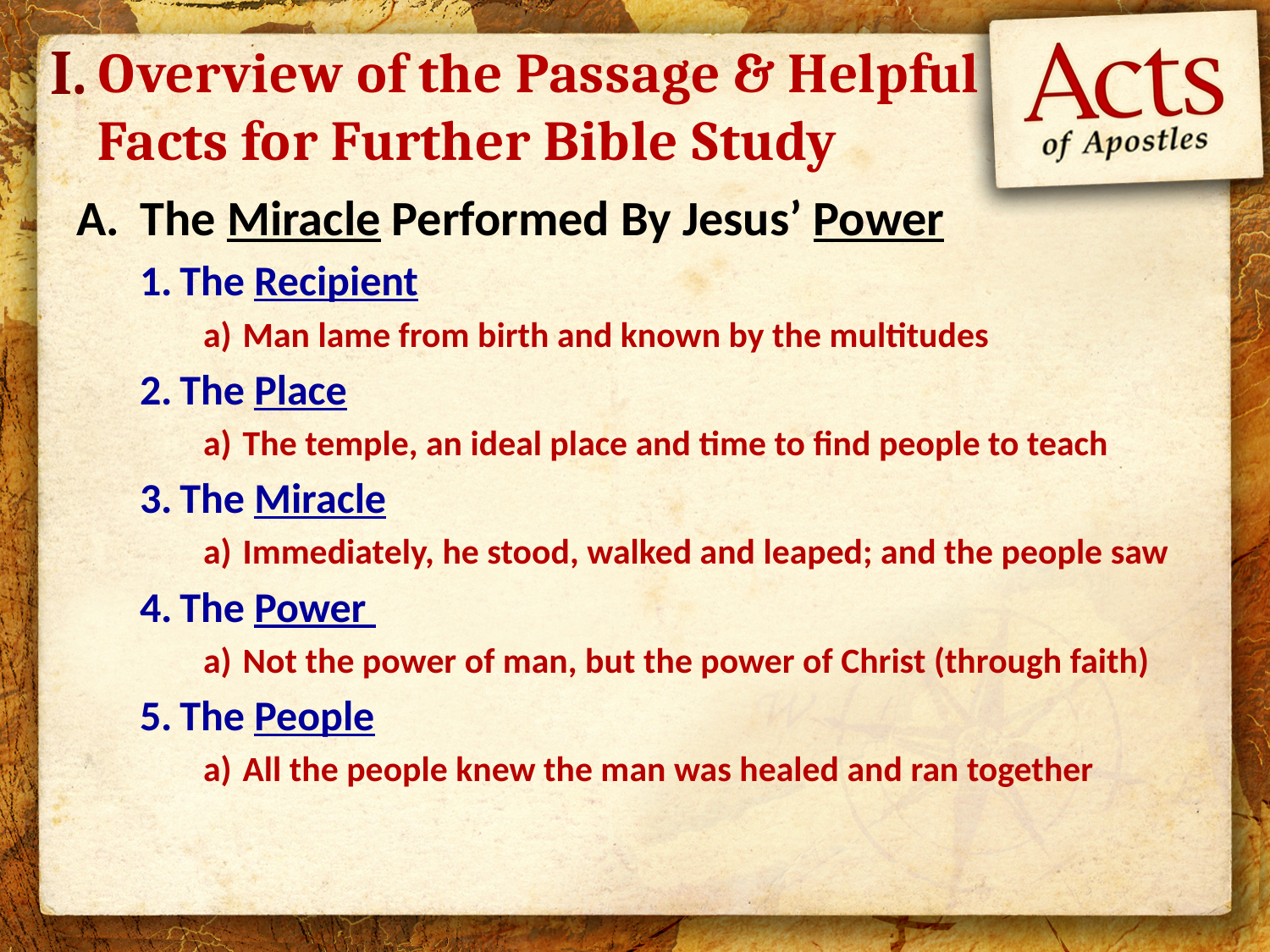

I.
# Overview of the Passage & Helpful Facts for Further Bible Study
The Miracle Performed By Jesus’ Power
The Recipient
Man lame from birth and known by the multitudes
The Place
The temple, an ideal place and time to find people to teach
The Miracle
Immediately, he stood, walked and leaped; and the people saw
The Power
Not the power of man, but the power of Christ (through faith)
The People
All the people knew the man was healed and ran together